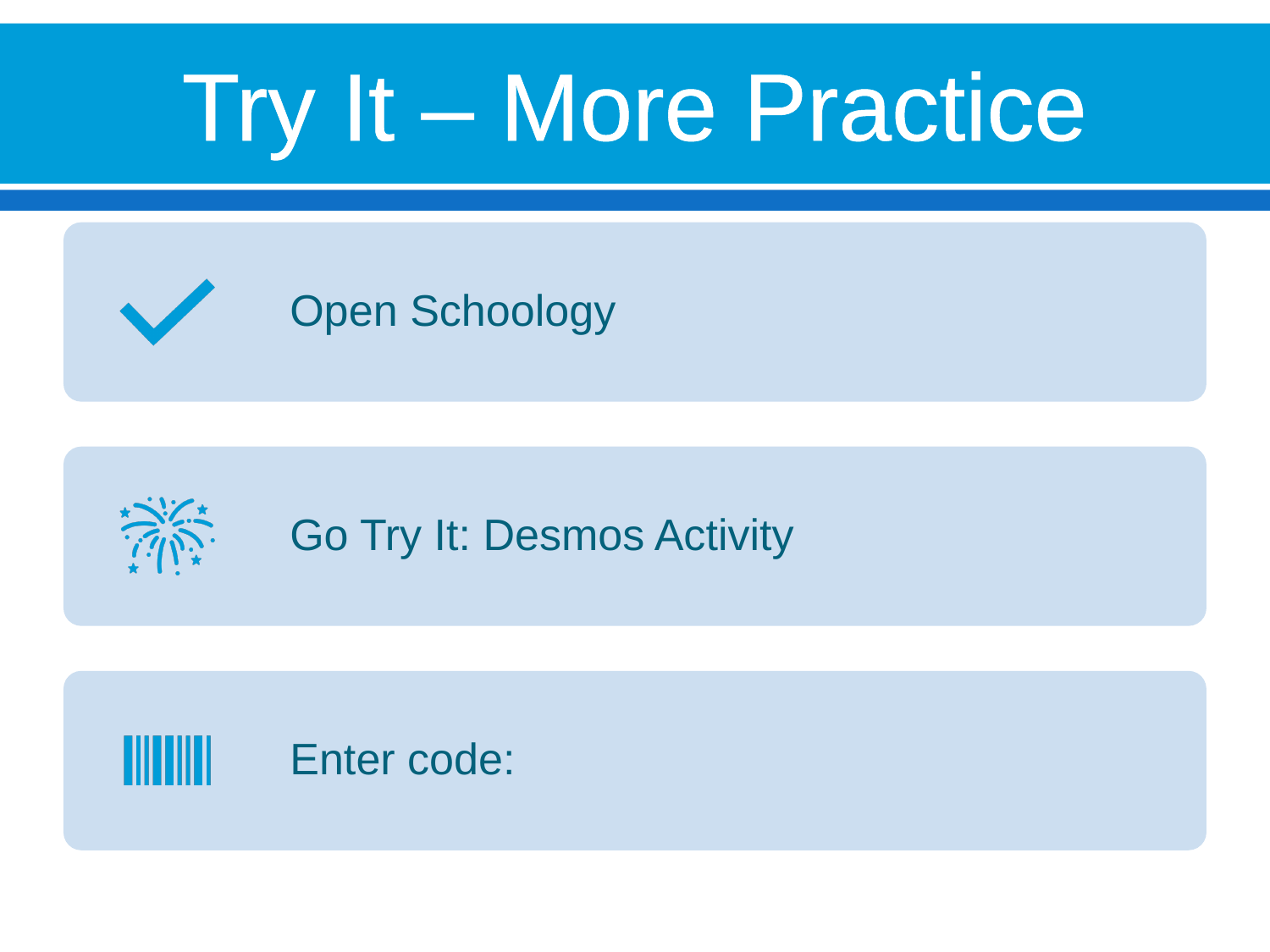

# Try It – More Practice
Open Schoology
Go Try It: Desmos Activity
Enter code: